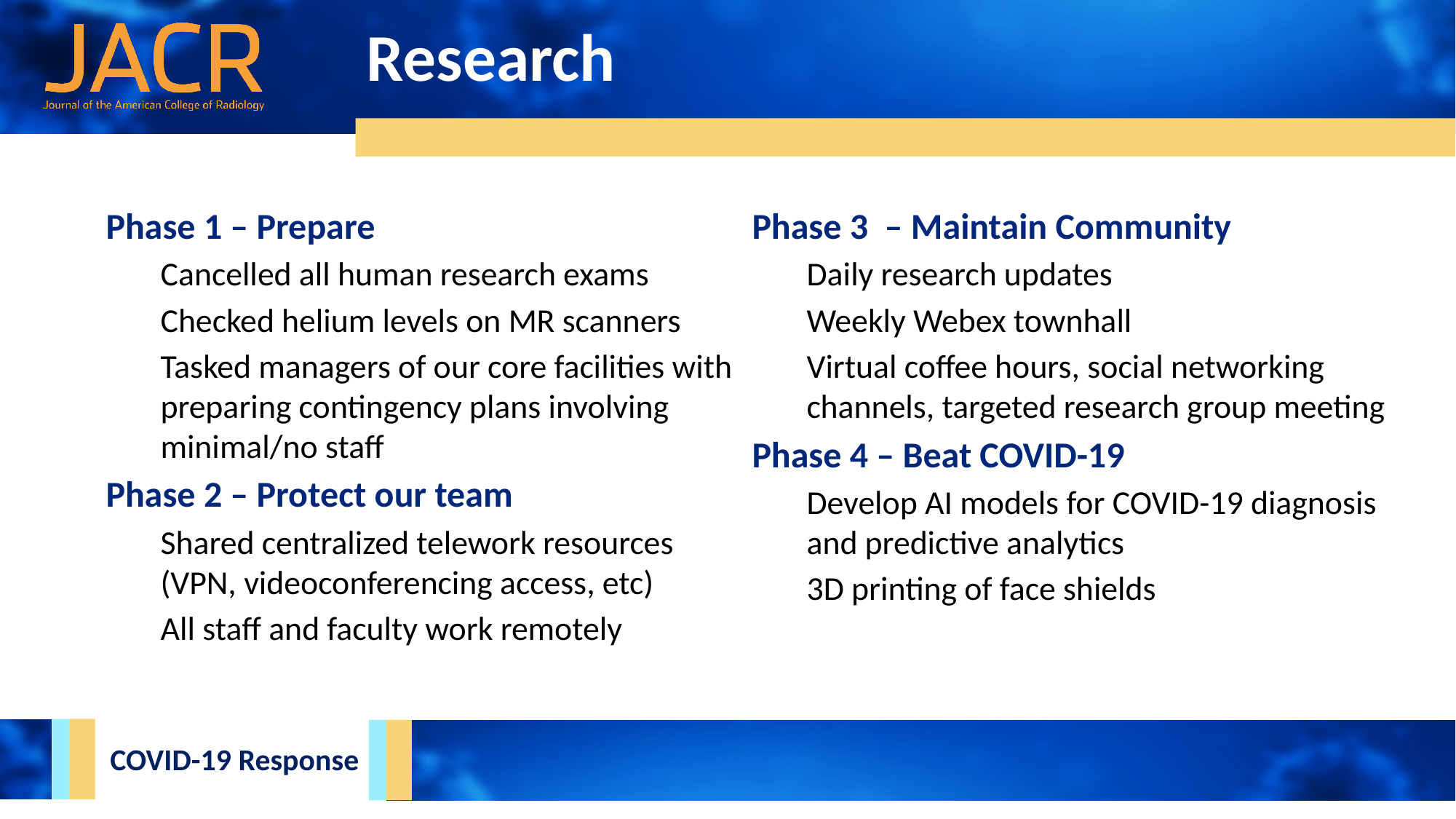

Research
Phase 1 – Prepare
Cancelled all human research exams
Checked helium levels on MR scanners
Tasked managers of our core facilities with preparing contingency plans involving minimal/no staff
Phase 2 – Protect our team
Shared centralized telework resources (VPN, videoconferencing access, etc)
All staff and faculty work remotely
Phase 3  – Maintain Community
Daily research updates
Weekly Webex townhall
Virtual coffee hours, social networking channels, targeted research group meeting
Phase 4 – Beat COVID-19
Develop AI models for COVID-19 diagnosis and predictive analytics
3D printing of face shields